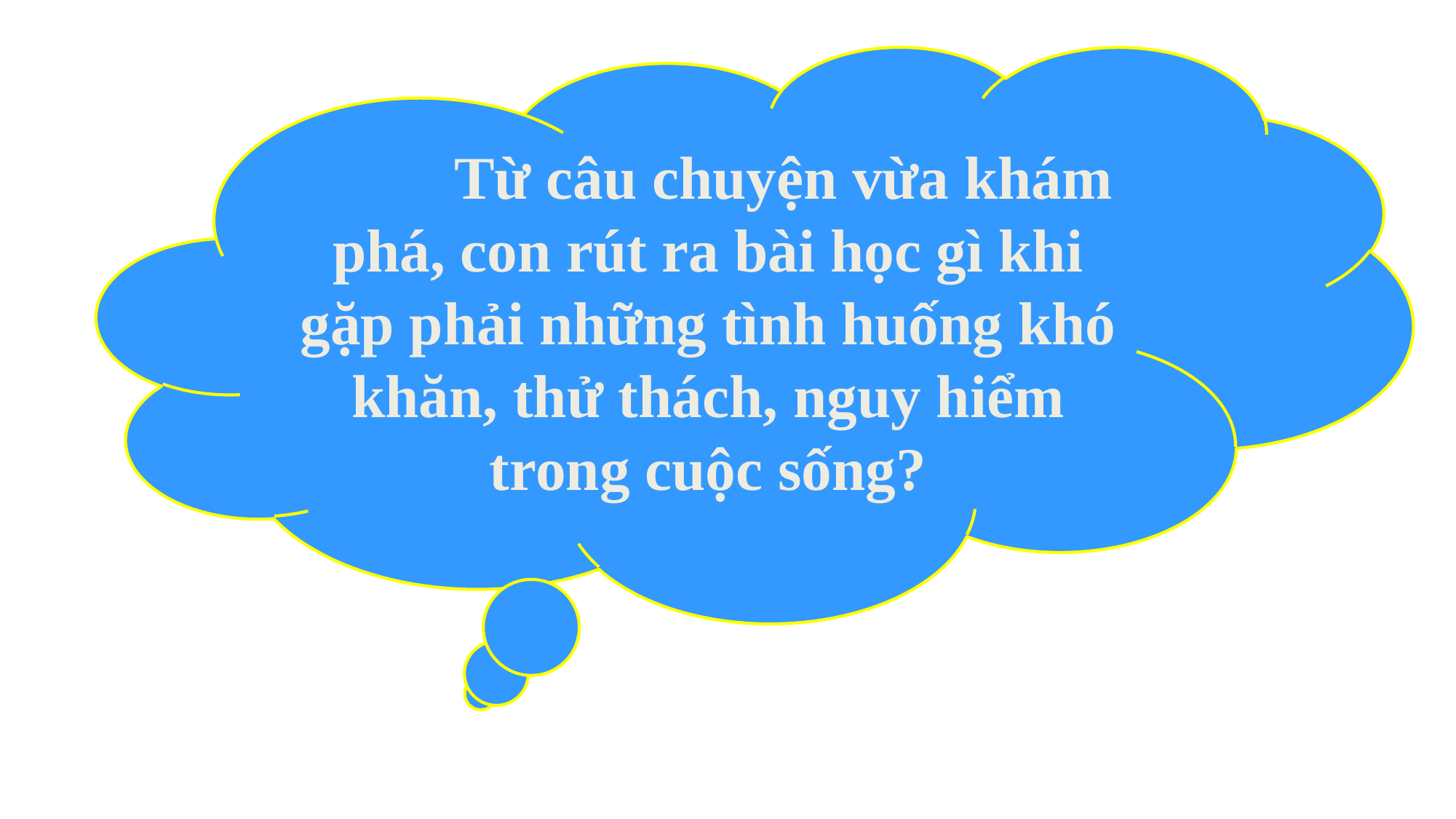

Từ câu chuyện vừa khám phá, con rút ra bài học gì khi gặp phải những tình huống khó khăn, thử thách, nguy hiểm trong cuộc sống?